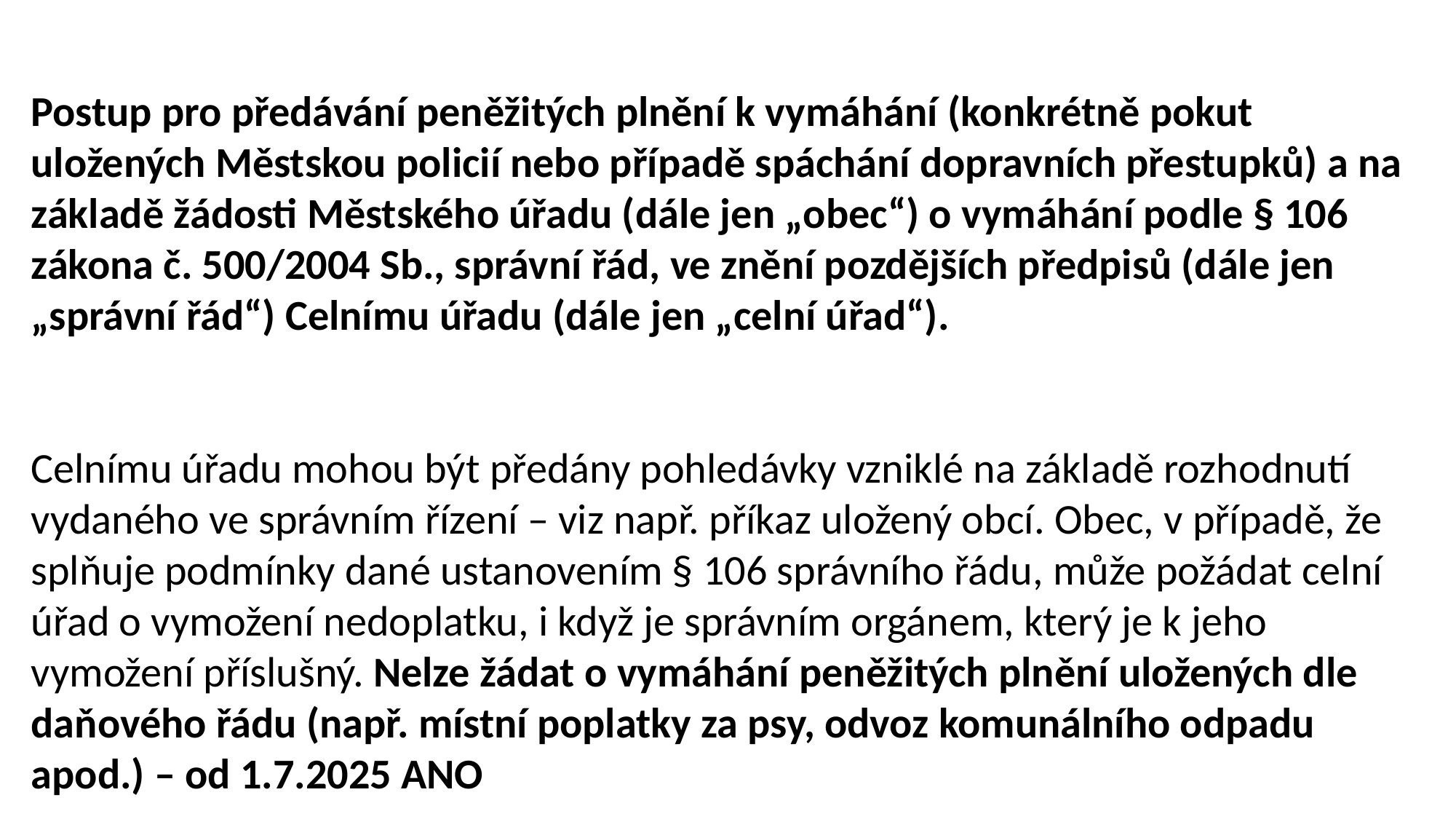

Postup pro předávání peněžitých plnění k vymáhání (konkrétně pokut uložených Městskou policií nebo případě spáchání dopravních přestupků) a na základě žádosti Městského úřadu (dále jen „obec“) o vymáhání podle § 106 zákona č. 500/2004 Sb., správní řád, ve znění pozdějších předpisů (dále jen „správní řád“) Celnímu úřadu (dále jen „celní úřad“).

Celnímu úřadu mohou být předány pohledávky vzniklé na základě rozhodnutí vydaného ve správním řízení – viz např. příkaz uložený obcí. Obec, v případě, že splňuje podmínky dané ustanovením § 106 správního řádu, může požádat celní úřad o vymožení nedoplatku, i když je správním orgánem, který je k jeho vymožení příslušný. Nelze žádat o vymáhání peněžitých plnění uložených dle daňového řádu (např. místní poplatky za psy, odvoz komunálního odpadu apod.) – od 1.7.2025 ANO